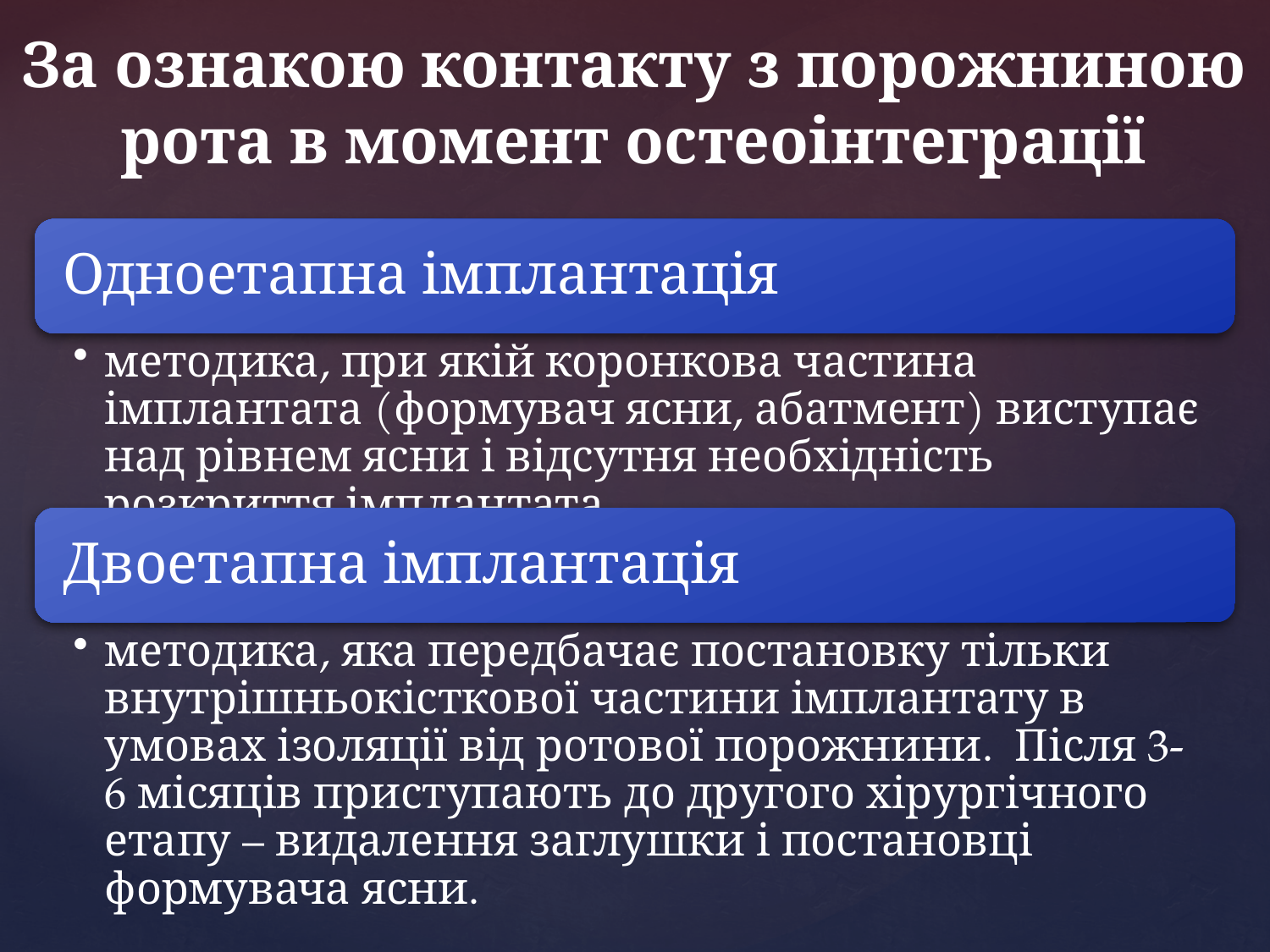

# За ознакою контакту з порожниною рота в момент остеоінтеграції
Одноетапна імплантація
методика, при якій коронкова частина імплантата (формувач ясни, абатмент) виступає над рівнем ясни і відсутня необхідність розкриття імплантата.
Двоетапна імплантація
методика, яка передбачає постановку тільки внутрішньокісткової частини імплантату в умовах ізоляції від ротової порожнини.  Після 3-6 місяців приступають до другого хірургічного етапу – видалення заглушки і постановці формувача ясни.